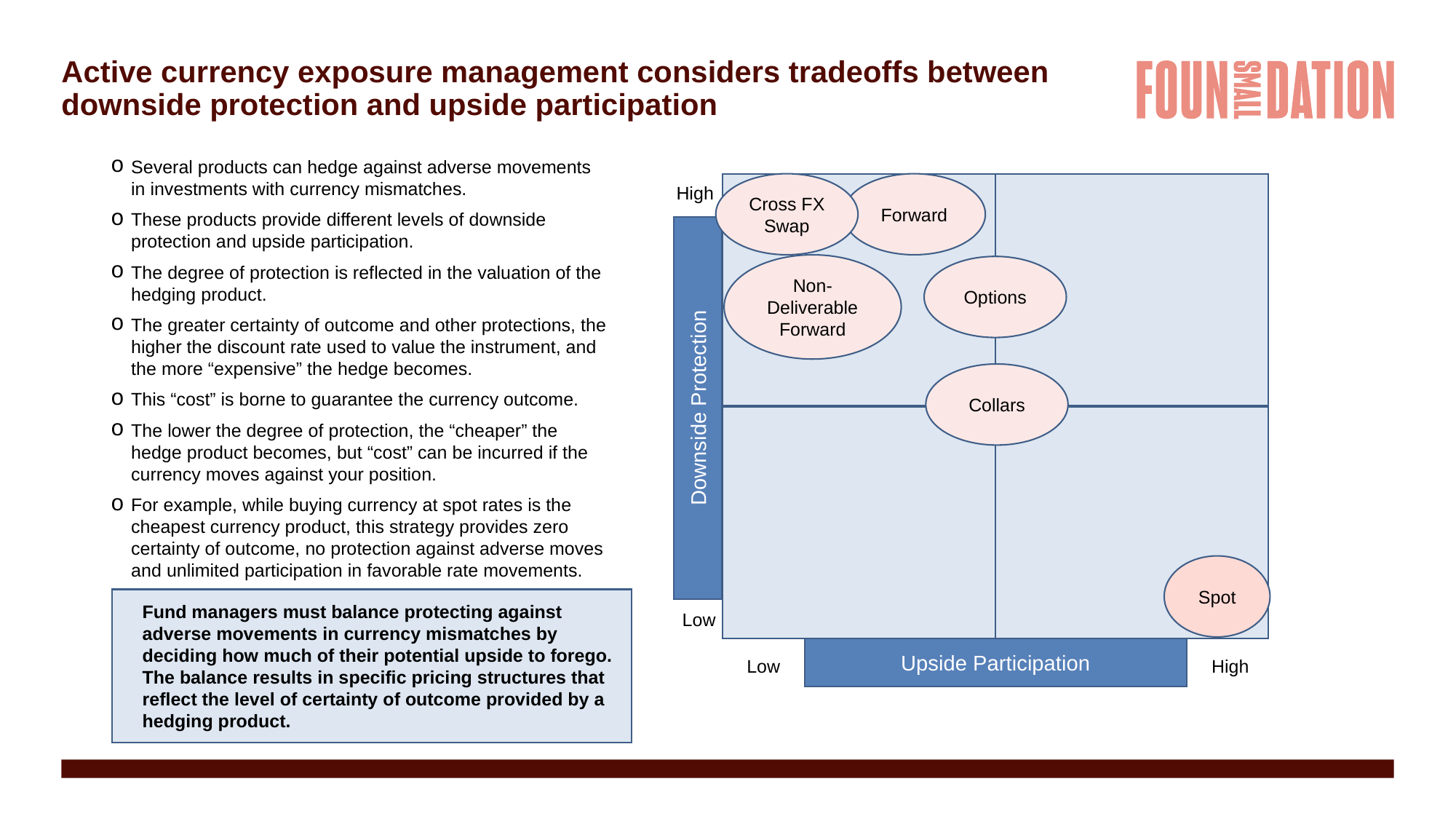

# Active currency exposure management considers tradeoffs between downside protection and upside participation
Several products can hedge against adverse movements in investments with currency mismatches.
These products provide different levels of downside protection and upside participation.
The degree of protection is reflected in the valuation of the hedging product.
The greater certainty of outcome and other protections, the higher the discount rate used to value the instrument, and the more “expensive” the hedge becomes.
This “cost” is borne to guarantee the currency outcome.
The lower the degree of protection, the “cheaper” the hedge product becomes, but “cost” can be incurred if the currency moves against your position.
For example, while buying currency at spot rates is the cheapest currency product, this strategy provides zero certainty of outcome, no protection against adverse moves and unlimited participation in favorable rate movements.
Cross FX Swap

Downside Protection
Upside Participation
Forward
High
Non-Deliverable Forward
Options
Collars
Spot
Low
Low
High
Fund managers must balance protecting against adverse movements in currency mismatches by deciding how much of their potential upside to forego. The balance results in specific pricing structures that reflect the level of certainty of outcome provided by a hedging product.